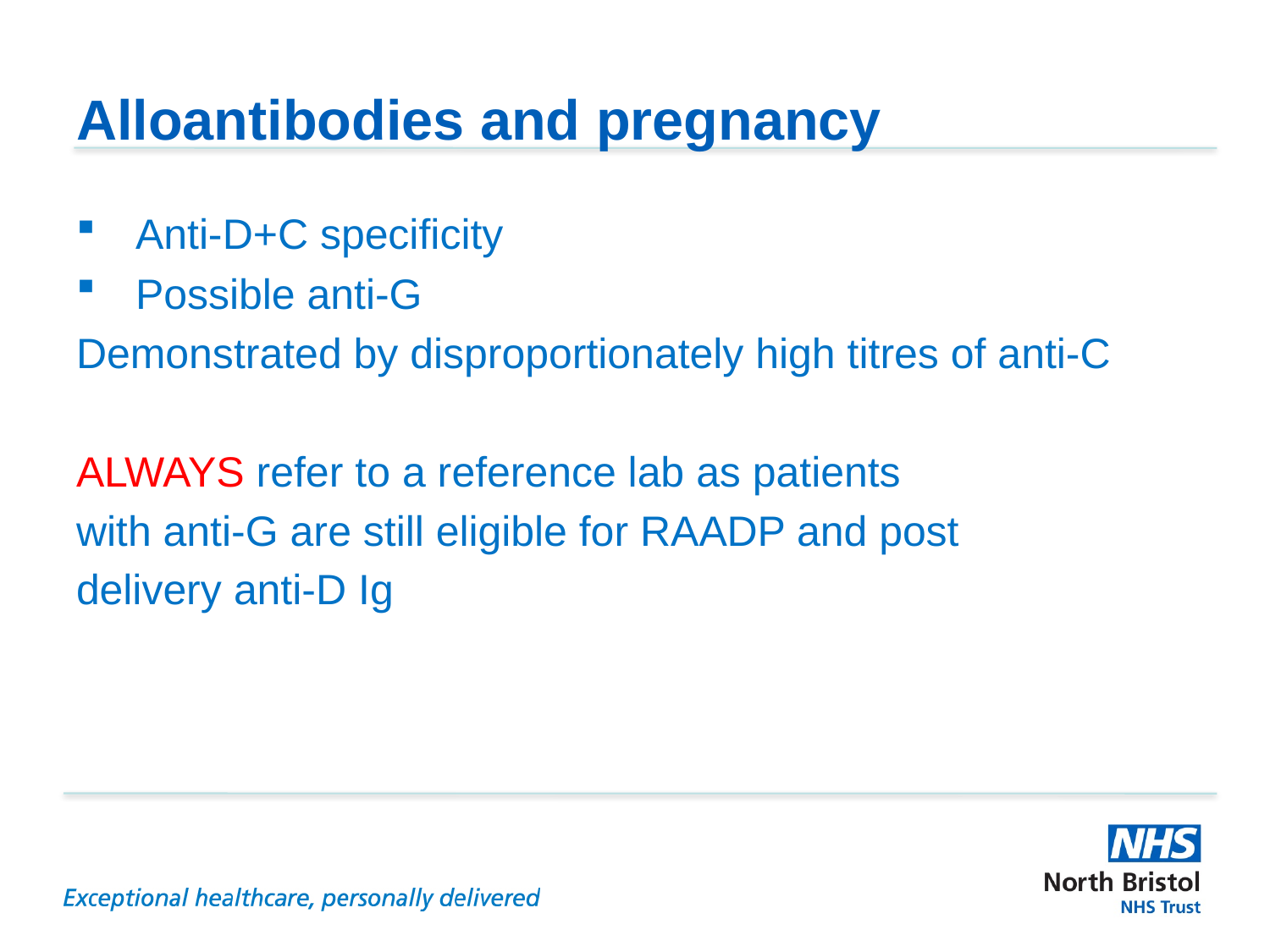

# Alloantibodies and pregnancy
 Anti-D+C specificity
 Possible anti-G
Demonstrated by disproportionately high titres of anti-C

ALWAYS refer to a reference lab as patients
with anti-G are still eligible for RAADP and post
delivery anti-D Ig